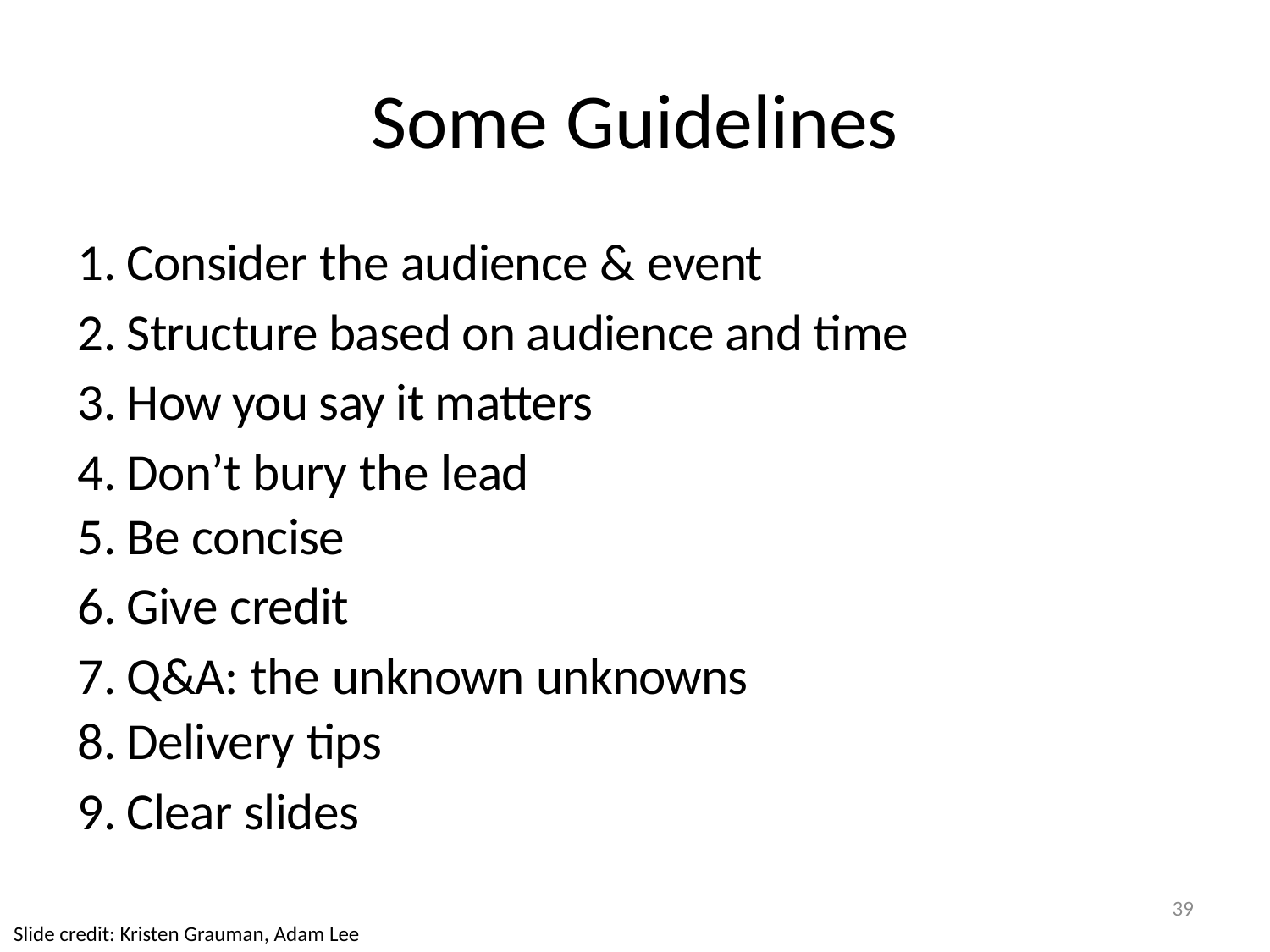

# Some Guidelines
Consider the audience & event
Structure based on audience and time
How you say it matters
Don’t bury the lead
Be concise
Give credit
Q&A: the unknown unknowns
Delivery tips
Clear slides
39
Slide credit: Kristen Grauman, Adam Lee